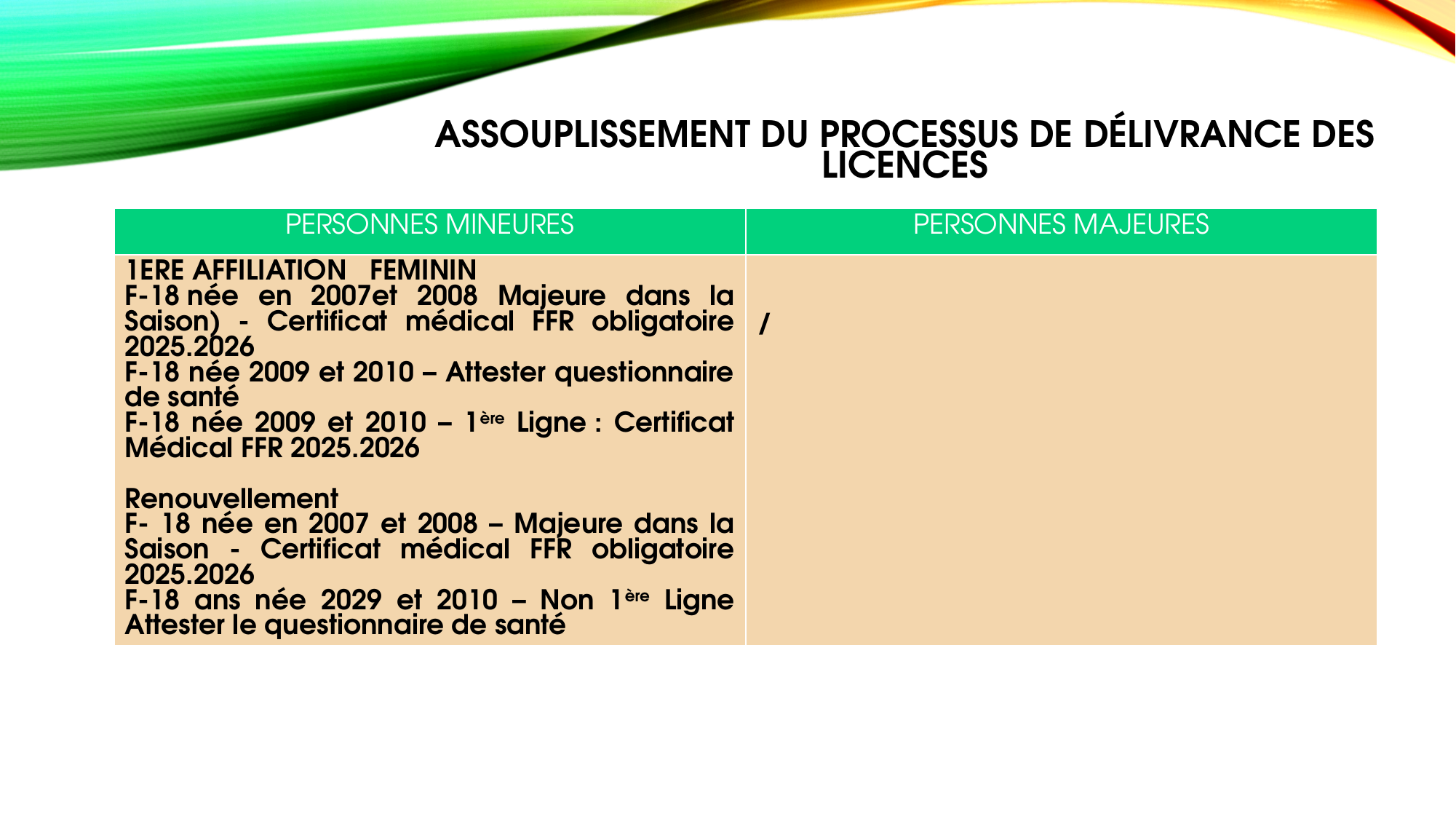

# Assouplissement du processus de délivrance des licences
| PERSONNES MINEURES | PERSONNES MAJEURES |
| --- | --- |
| 1ERE AFFILIATION FEMININ F-18 née en 2007et 2008 Majeure dans la Saison) - Certificat médical FFR obligatoire 2025.2026 F-18 née 2009 et 2010 – Attester questionnaire de santé F-18 née 2009 et 2010 – 1ère Ligne : Certificat Médical FFR 2025.2026 Renouvellement F- 18 née en 2007 et 2008 – Majeure dans la Saison - Certificat médical FFR obligatoire 2025.2026 F-18 ans née 2029 et 2010 – Non 1ère Ligne Attester le questionnaire de santé | / |
| --- | --- |